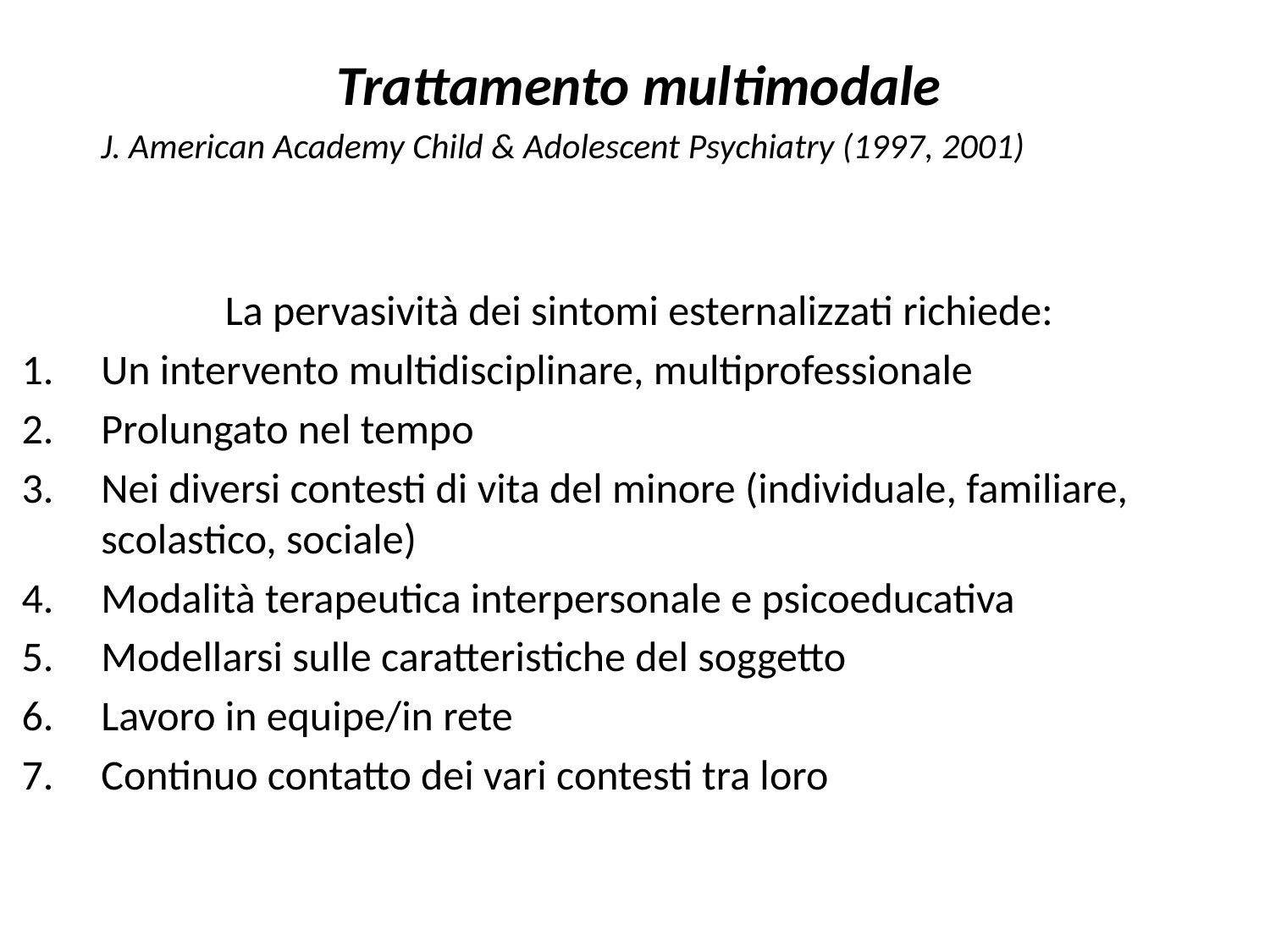

Trattamento multimodale
	J. American Academy Child & Adolescent Psychiatry (1997, 2001)

La pervasività dei sintomi esternalizzati richiede:
Un intervento multidisciplinare, multiprofessionale
Prolungato nel tempo
Nei diversi contesti di vita del minore (individuale, familiare, scolastico, sociale)
Modalità terapeutica interpersonale e psicoeducativa
Modellarsi sulle caratteristiche del soggetto
Lavoro in equipe/in rete
Continuo contatto dei vari contesti tra loro